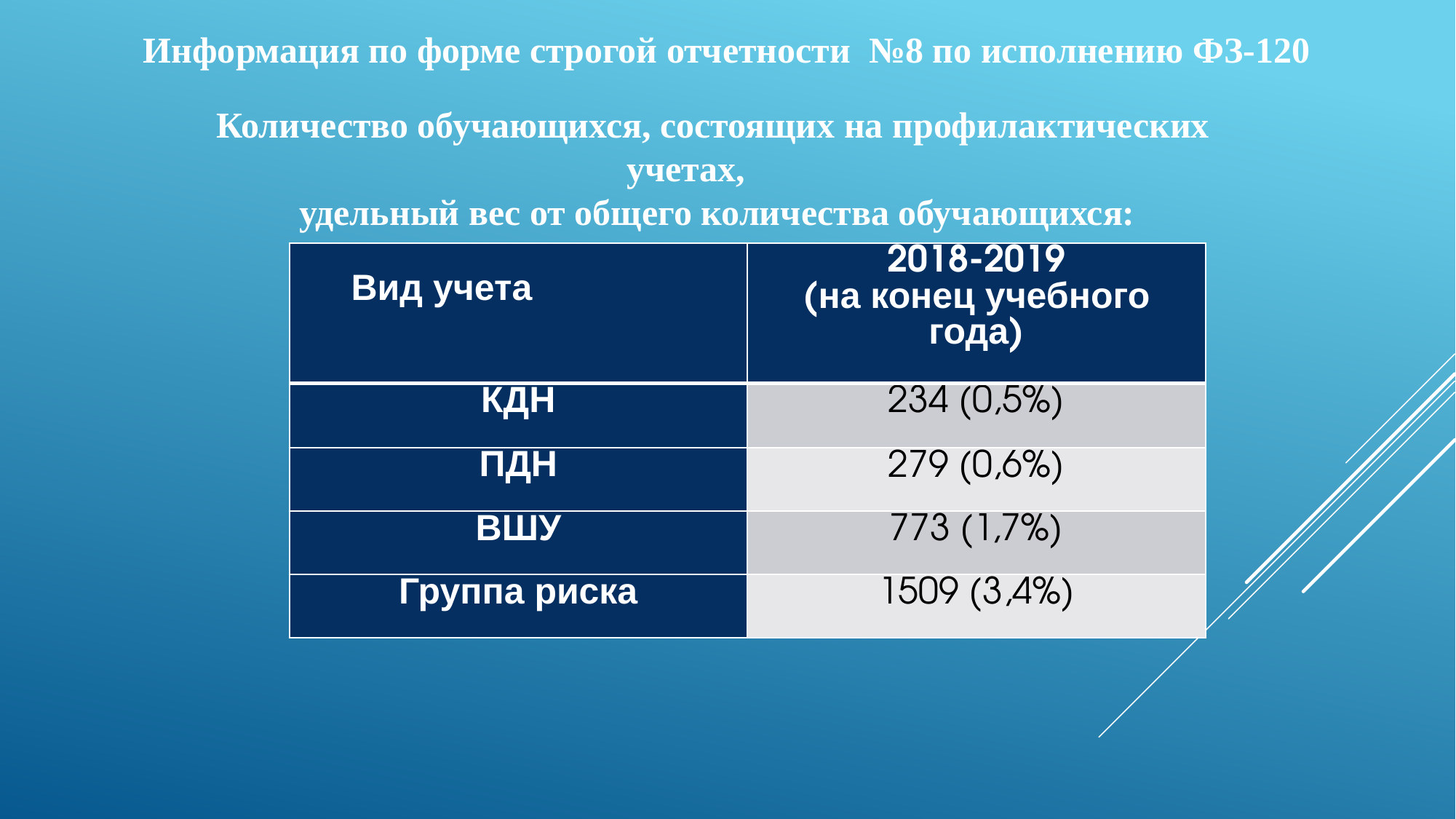

Информация по форме строгой отчетности  №8 по исполнению ФЗ-120

Количество обучающихся, состоящих на профилактических учетах,
 удельный вес от общего количества обучающихся:

| Вид учета | 2018-2019 (на конец учебного года) |
| --- | --- |
| КДН | 234 (0,5%) |
| ПДН | 279 (0,6%) |
| ВШУ | 773 (1,7%) |
| Группа риска | 1509 (3,4%) |
#